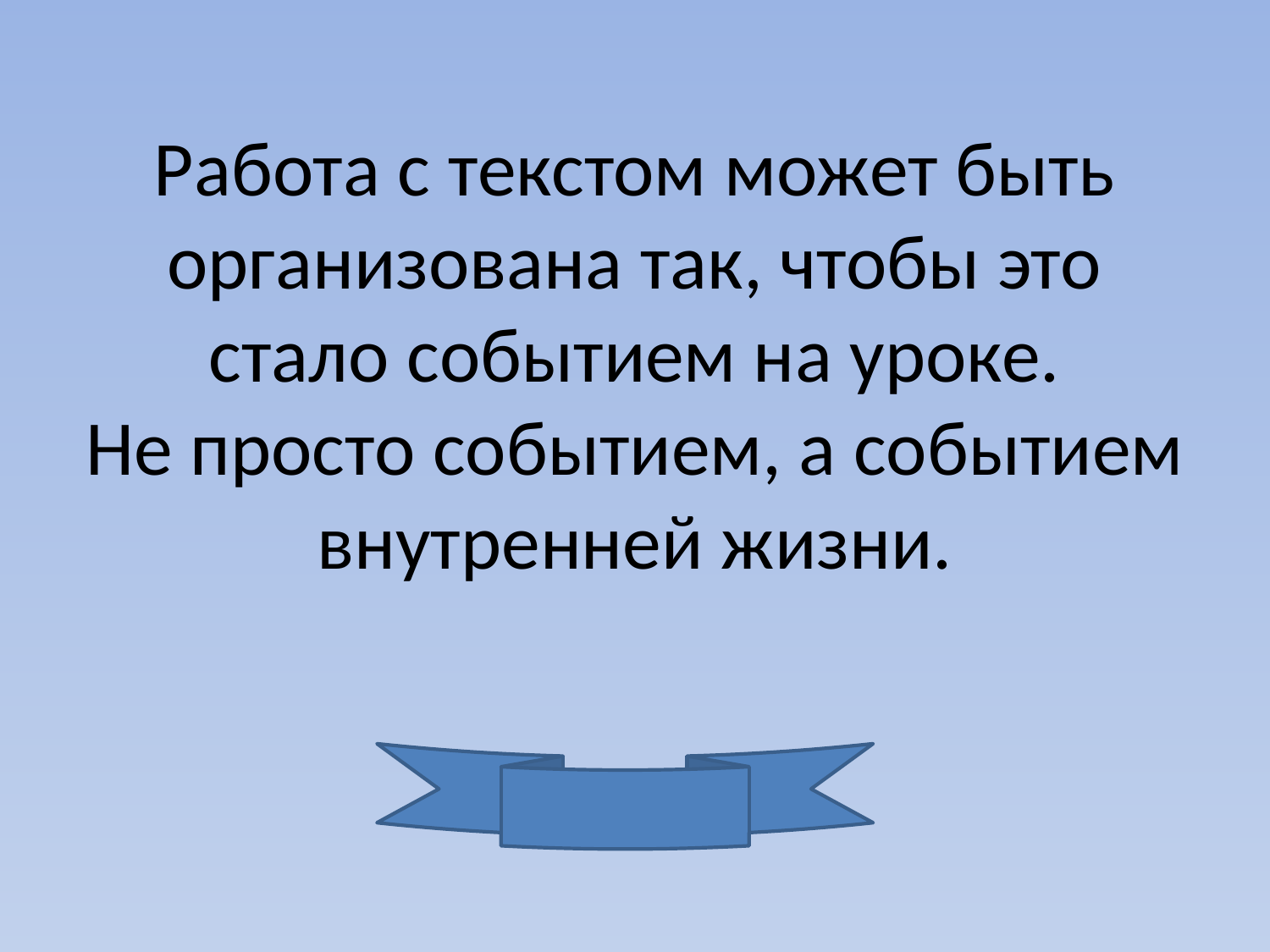

# Работа с текстом может быть организована так, чтобы это стало событием на уроке. Не просто событием, а событием внутренней жизни.